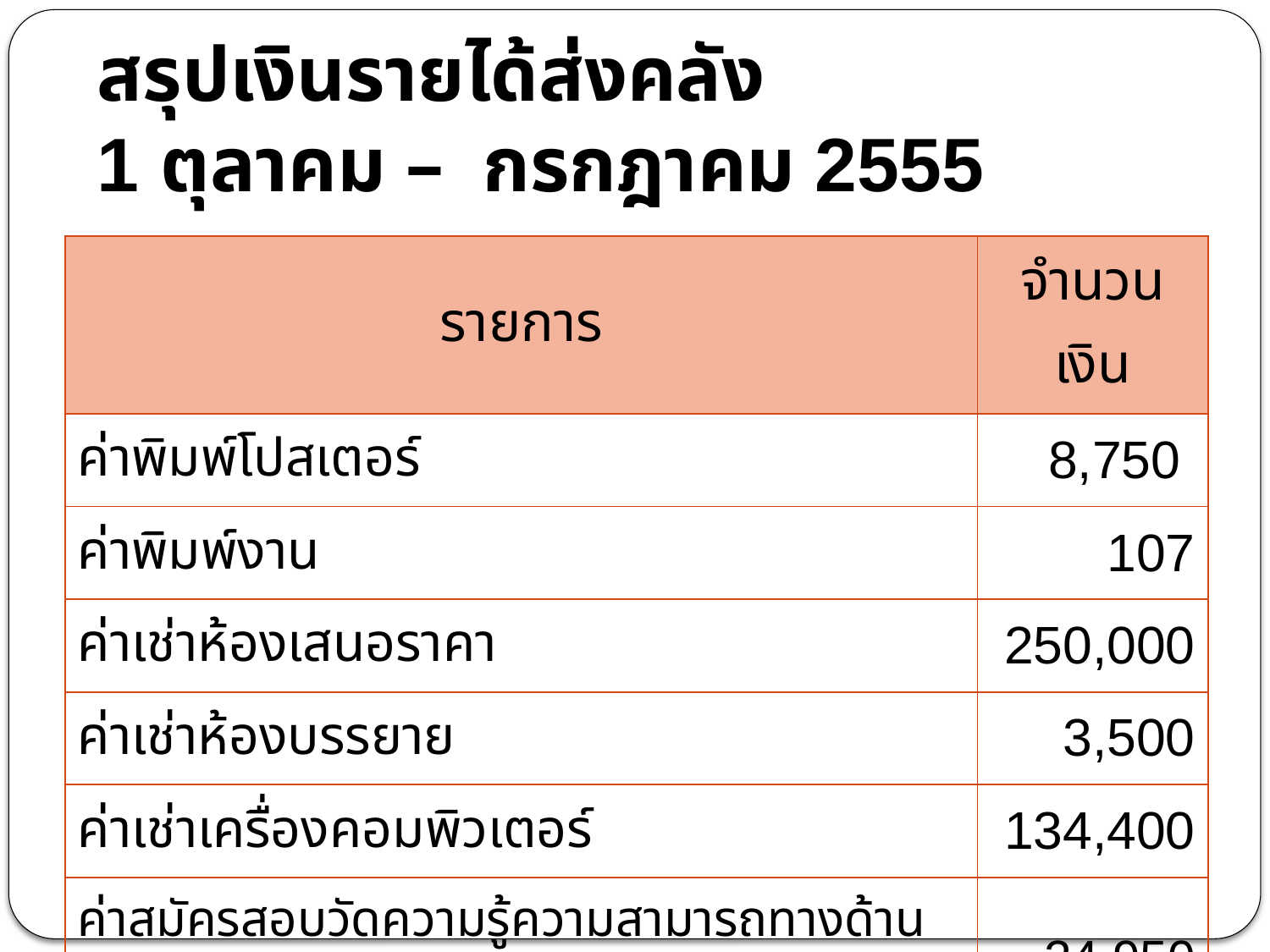

สรุปเงินรายได้ส่งคลัง
1 ตุลาคม –  กรกฎาคม 2555
| รายการ | จำนวนเงิน |
| --- | --- |
| ค่าพิมพ์โปสเตอร์ | 8,750 |
| ค่าพิมพ์งาน | 107 |
| ค่าเช่าห้องเสนอราคา | 250,000 |
| ค่าเช่าห้องบรรยาย | 3,500 |
| ค่าเช่าเครื่องคอมพิวเตอร์ | 134,400 |
| ค่าสมัครสอบวัดความรู้ความสามารถทางด้านไอที  (เงินรับฝาก) | 24,950 |
| รวมเงินทั้งสิ้น | 421,707 |